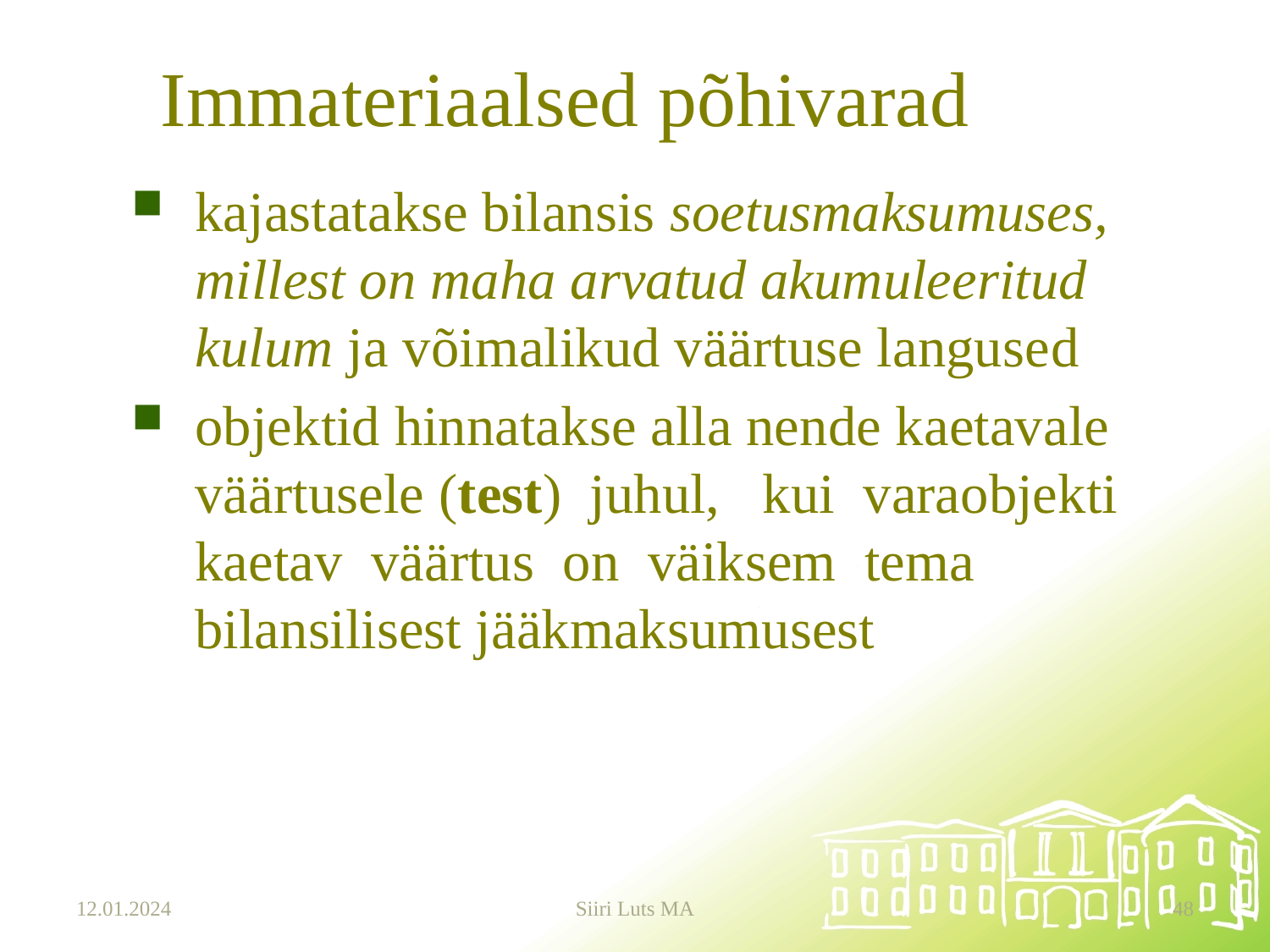

# Immateriaalsed põhivarad
kajastatakse bilansis soetusmaksumuses, millest on maha arvatud akumuleeritud kulum ja võimalikud väärtuse langused
objektid hinnatakse alla nende kaetavale väärtusele (test)  juhul,   kui  varaobjekti  kaetav  väärtus  on  väiksem  tema  bilansilisest jääkmaksumusest
12.01.2024
Siiri Luts MA
48